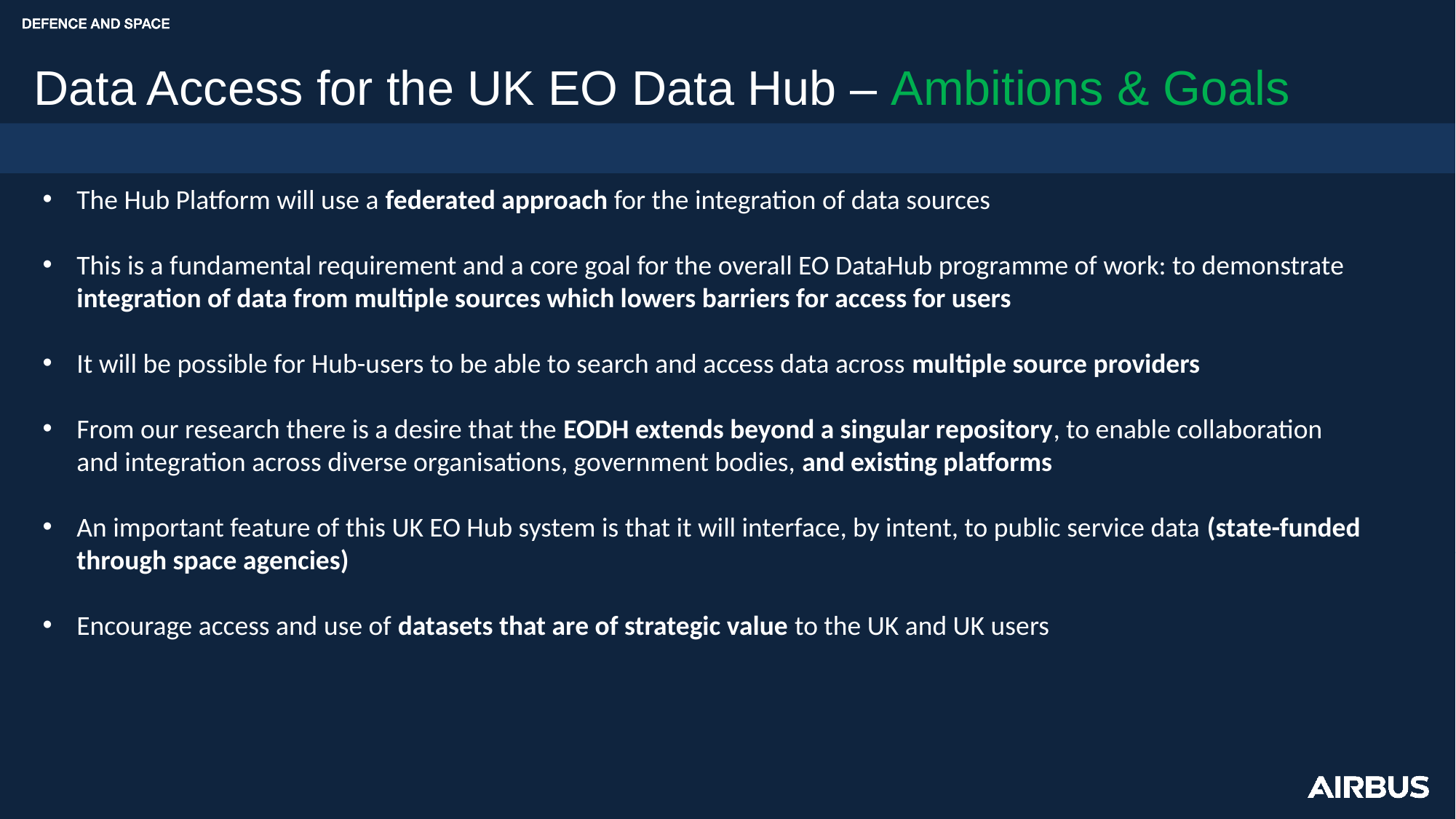

Data Access for the UK EO Data Hub – Ambitions & Goals

The Hub Platform will use a federated approach for the integration of data sources

This is a fundamental requirement and a core goal for the overall EO DataHub programme of work: to demonstrate integration of data from multiple sources which lowers barriers for access for users

It will be possible for Hub-users to be able to search and access data across multiple source providers

From our research there is a desire that the EODH extends beyond a singular repository, to enable collaboration and integration across diverse organisations, government bodies, and existing platforms

An important feature of this UK EO Hub system is that it will interface, by intent, to public service data (state-funded through space agencies)

Encourage access and use of datasets that are of strategic value to the UK and UK users